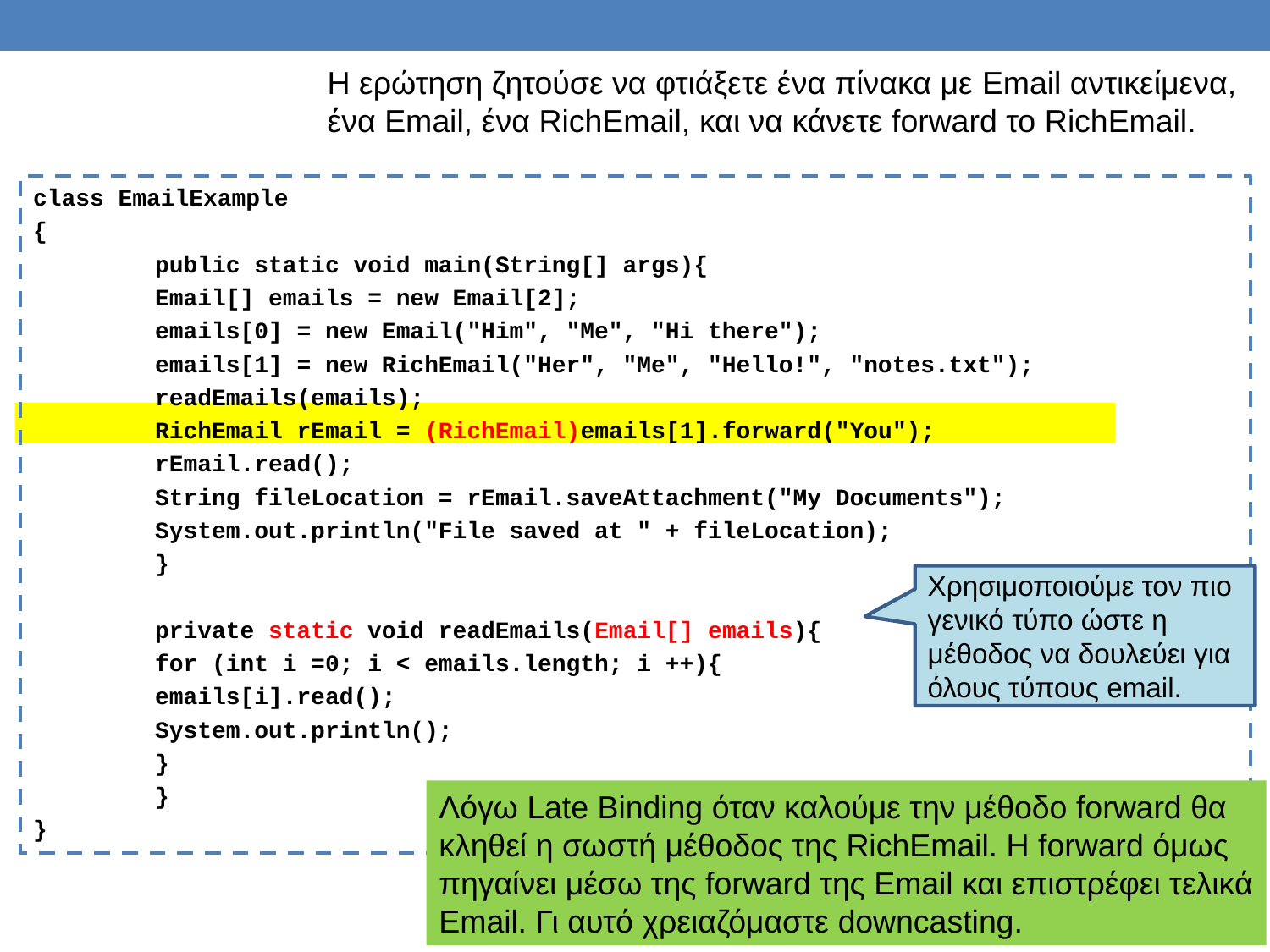

Η ερώτηση ζητούσε να φτιάξετε ένα πίνακα με Email αντικείμενα, ένα Email, ένα RichEmail, και να κάνετε forward το RichEmail.
class EmailExample
{
	public static void main(String[] args){
		Email[] emails = new Email[2];
		emails[0] = new Email("Him", "Me", "Hi there");
		emails[1] = new RichEmail("Her", "Me", "Hello!", "notes.txt");
		readEmails(emails);
		RichEmail rEmail = (RichEmail)emails[1].forward("You");
		rEmail.read();
		String fileLocation = rEmail.saveAttachment("My Documents");
		System.out.println("File saved at " + fileLocation);
	}

	private static void readEmails(Email[] emails){
		for (int i =0; i < emails.length; i ++){
			emails[i].read();
			System.out.println();
		}
	}
}

Χρησιμοποιούμε τον πιο γενικό τύπο ώστε η μέθοδος να δουλεύει για όλους τύπους email.
Λόγω Late Binding όταν καλούμε την μέθοδο forward θα κληθεί η σωστή μέθοδος της RichEmail. H forward όμως πηγαίνει μέσω της forward της Email και επιστρέφει τελικά Email. Γι αυτό χρειαζόμαστε downcasting.